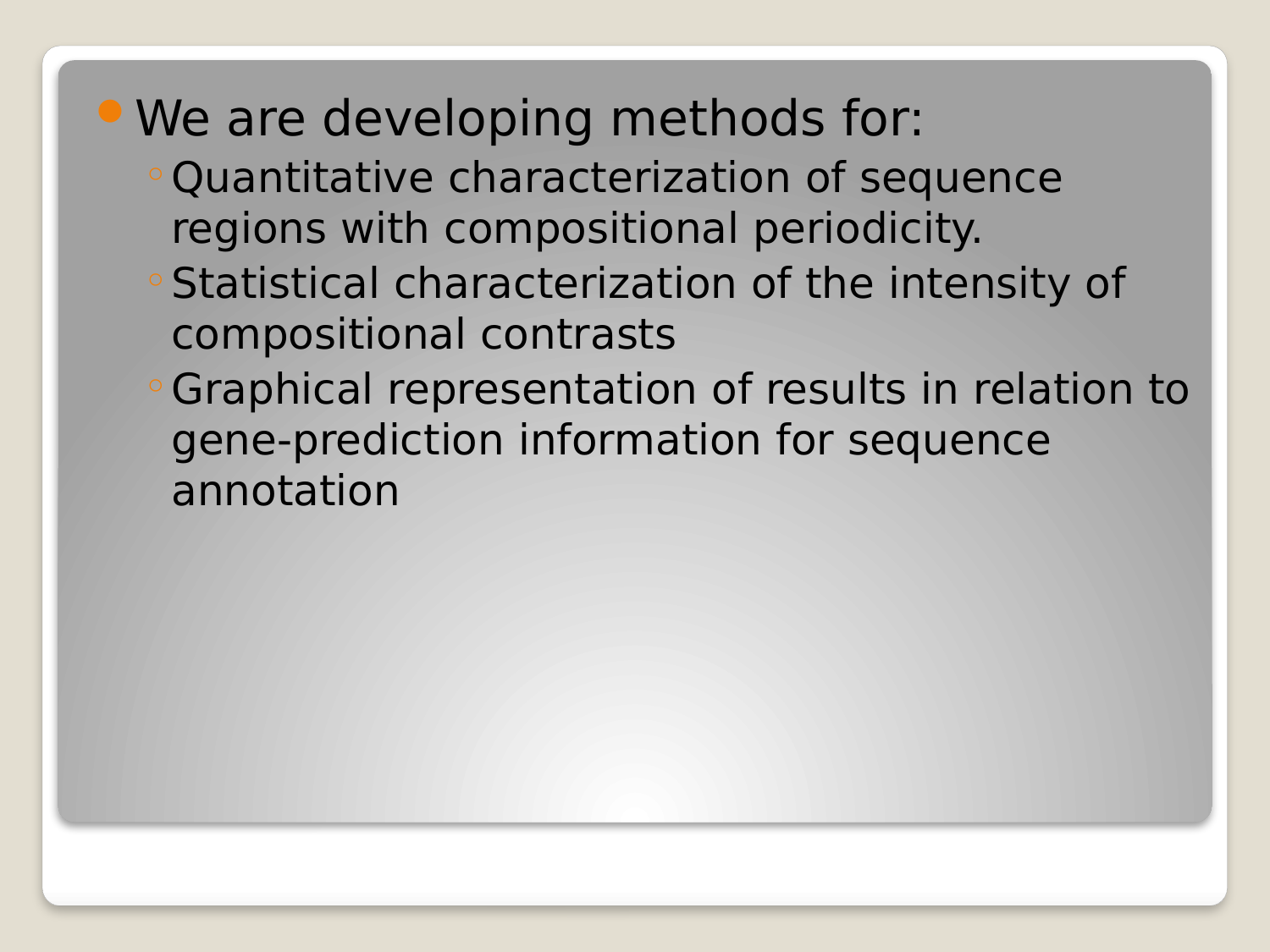

We are developing methods for:
Quantitative characterization of sequence regions with compositional periodicity.
Statistical characterization of the intensity of compositional contrasts
Graphical representation of results in relation to gene-prediction information for sequence annotation